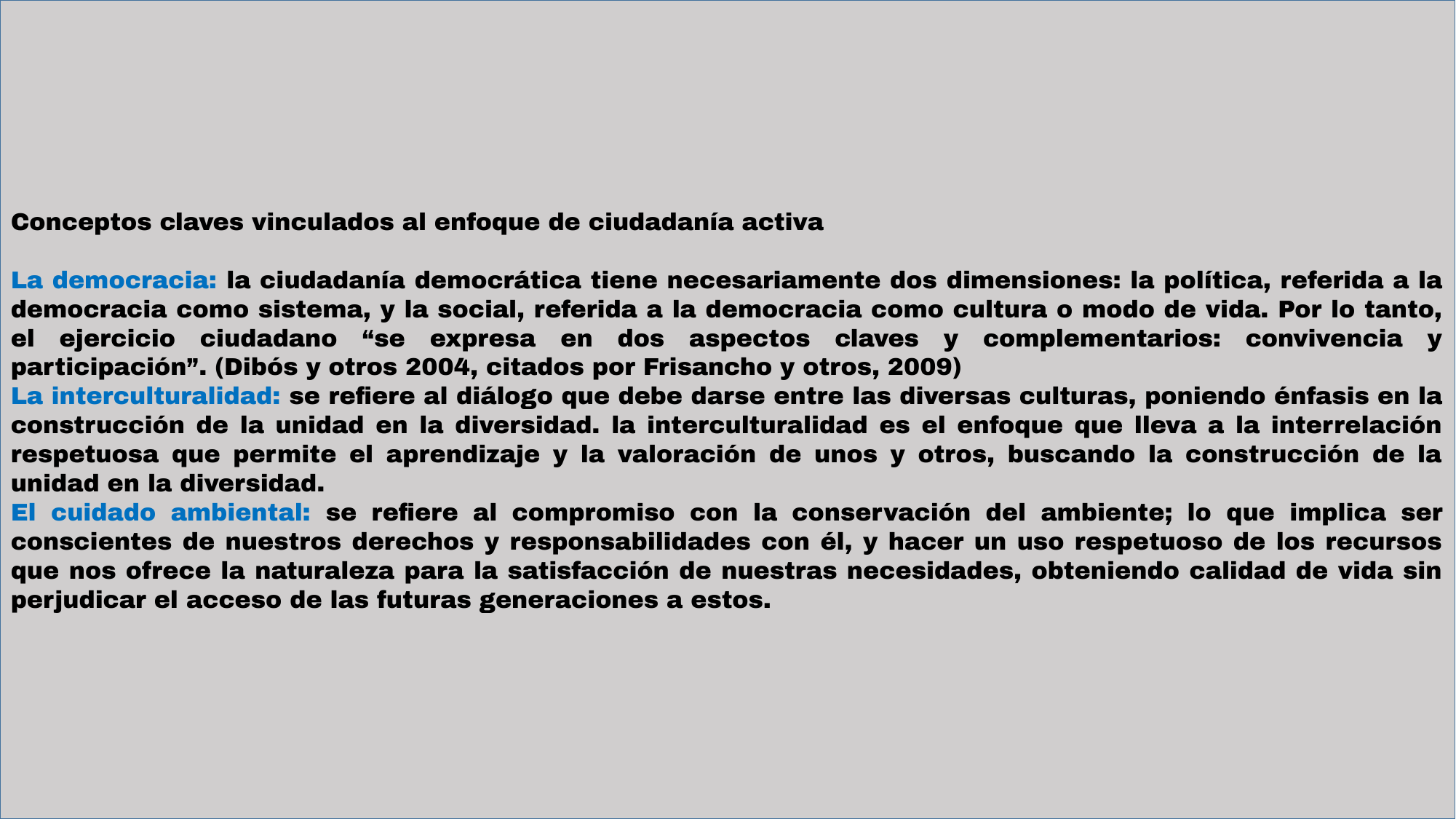

Conceptos claves vinculados al enfoque de ciudadanía activa

La democracia: la ciudadanía democrática tiene necesariamente dos dimensiones: la política, referida a la democracia como sistema, y la social, referida a la democracia como cultura o modo de vida. Por lo tanto, el ejercicio ciudadano “se expresa en dos aspectos claves y complementarios: convivencia y participación”. (Dibós y otros 2004, citados por Frisancho y otros, 2009)
La interculturalidad: se refiere al diálogo que debe darse entre las diversas culturas, poniendo énfasis en la construcción de la unidad en la diversidad. la interculturalidad es el enfoque que lleva a la interrelación respetuosa que permite el aprendizaje y la valoración de unos y otros, buscando la construcción de la unidad en la diversidad.
El cuidado ambiental: se refiere al compromiso con la conservación del ambiente; lo que implica ser conscientes de nuestros derechos y responsabilidades con él, y hacer un uso respetuoso de los recursos que nos ofrece la naturaleza para la satisfacción de nuestras necesidades, obteniendo calidad de vida sin perjudicar el acceso de las futuras generaciones a estos.